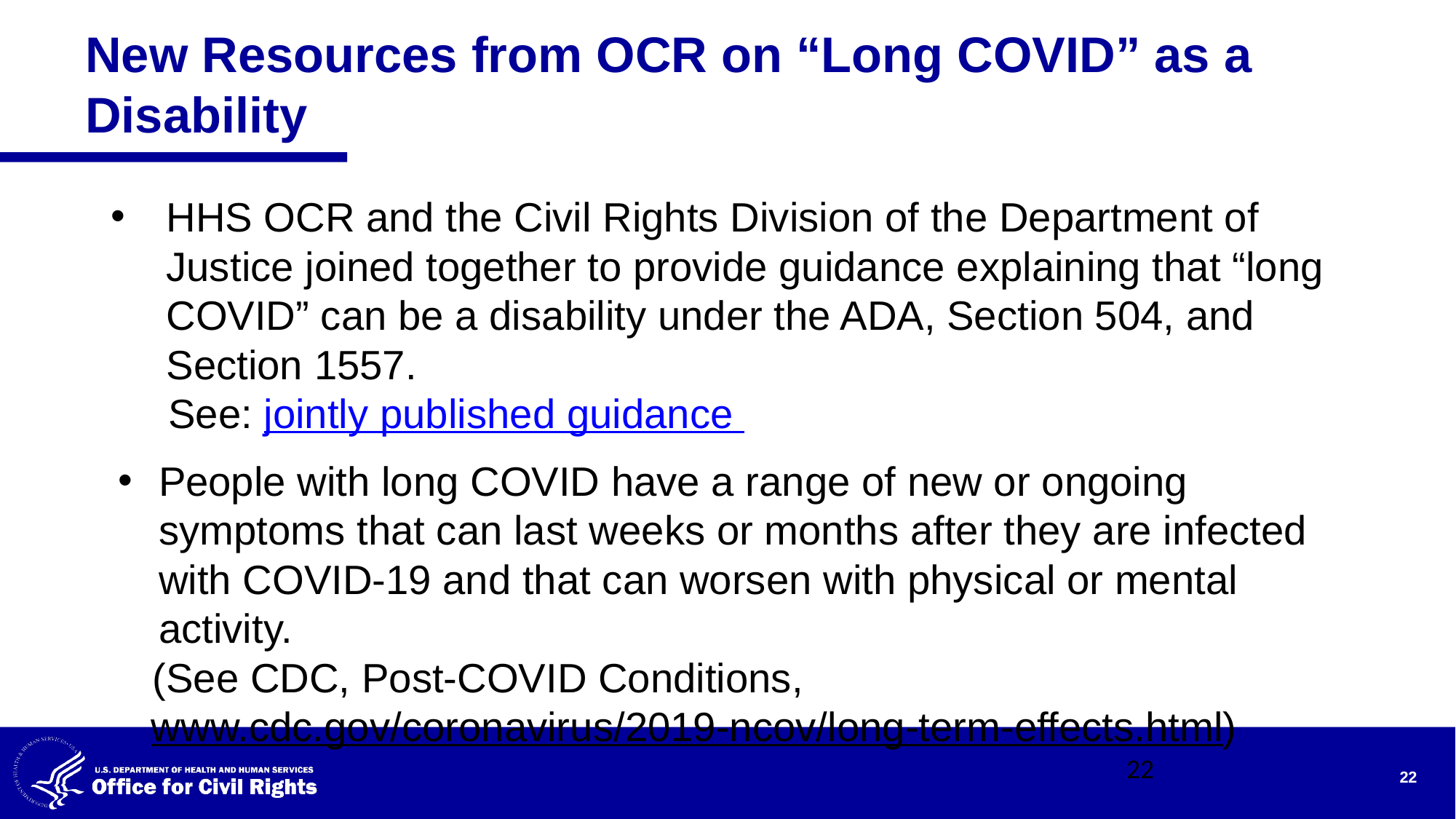

# New Resources from OCR on “Long COVID” as a Disability
HHS OCR and the Civil Rights Division of the Department of Justice joined together to provide guidance explaining that “long COVID” can be a disability under the ADA, Section 504, and Section 1557.
     See: jointly published guidance
People with long COVID have a range of new or ongoing symptoms that can last weeks or months after they are infected with COVID-19 and that can worsen with physical or mental activity.
   (See CDC, Post-COVID Conditions,
www.cdc.gov/coronavirus/2019-ncov/long-term-effects.html)
22